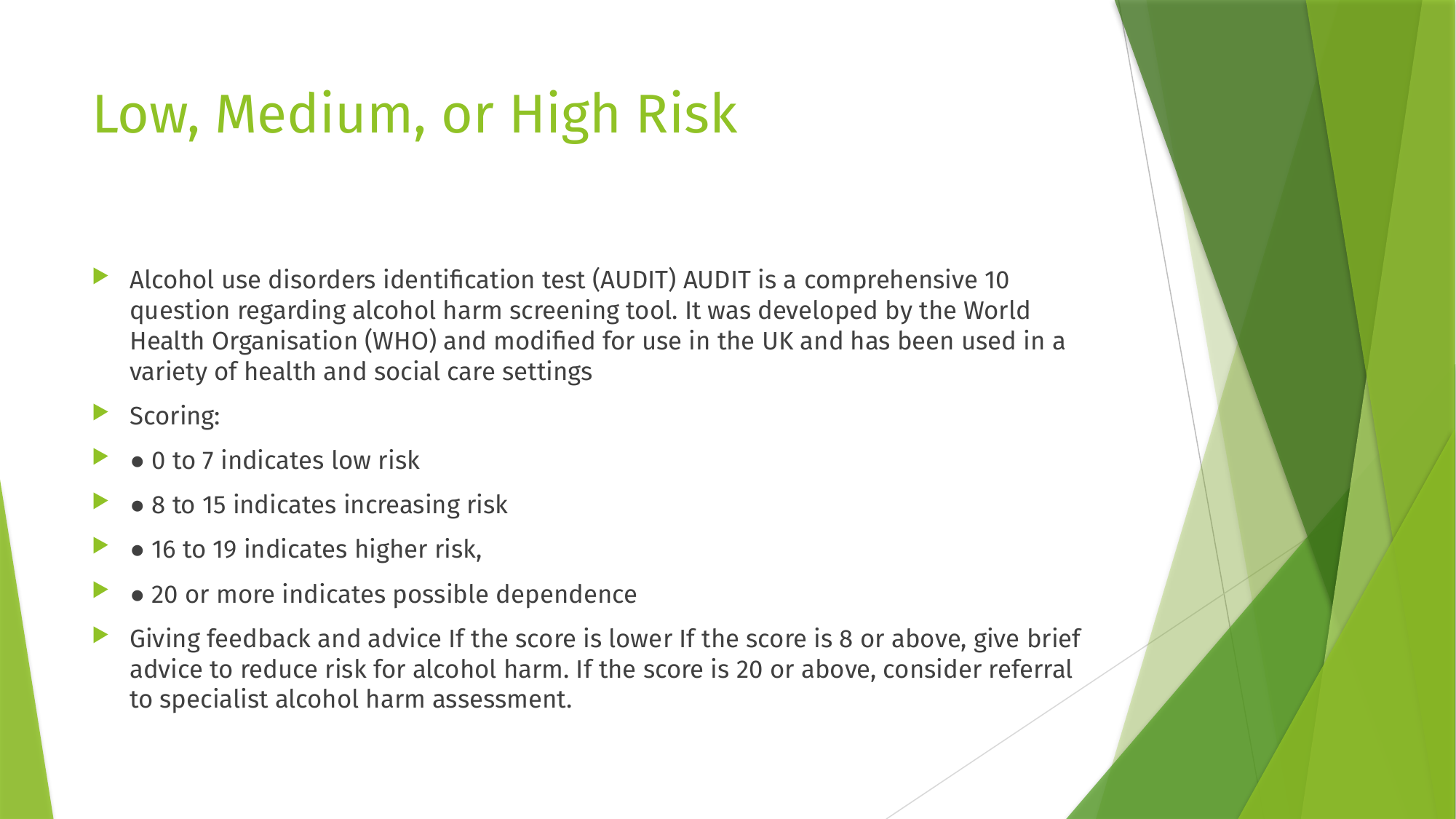

# Low, Medium, or High Risk
Alcohol use disorders identification test (AUDIT) AUDIT is a comprehensive 10 question regarding alcohol harm screening tool. It was developed by the World Health Organisation (WHO) and modified for use in the UK and has been used in a variety of health and social care settings
Scoring:
● 0 to 7 indicates low risk
● 8 to 15 indicates increasing risk
● 16 to 19 indicates higher risk,
● 20 or more indicates possible dependence
Giving feedback and advice If the score is lower If the score is 8 or above, give brief advice to reduce risk for alcohol harm. If the score is 20 or above, consider referral to specialist alcohol harm assessment.